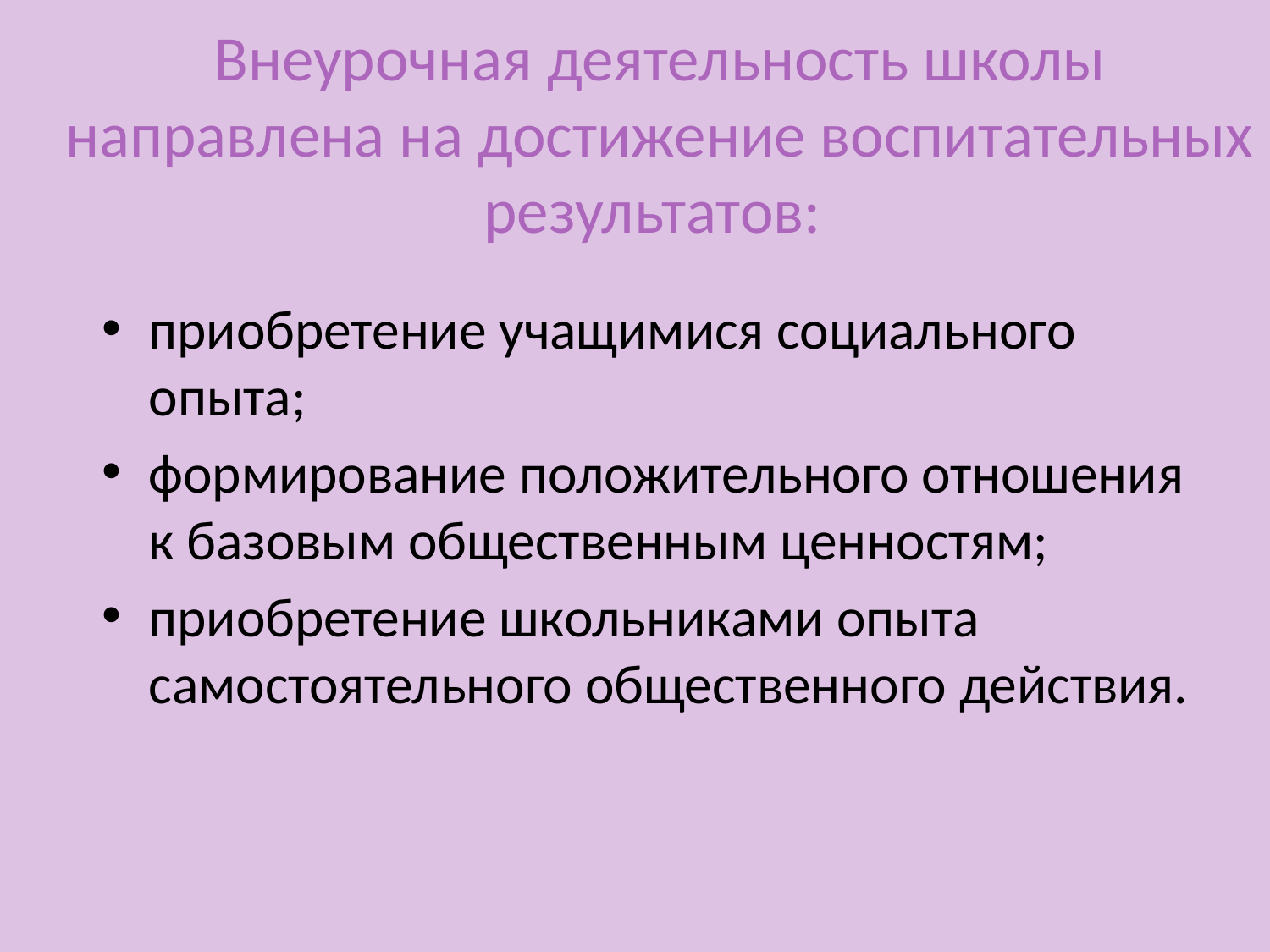

# Внеурочная деятельность школы направлена на достижение воспитательных результатов:
приобретение учащимися социального опыта;
формирование положительного отношения к базовым общественным ценностям;
приобретение школьниками опыта самостоятельного общественного действия.